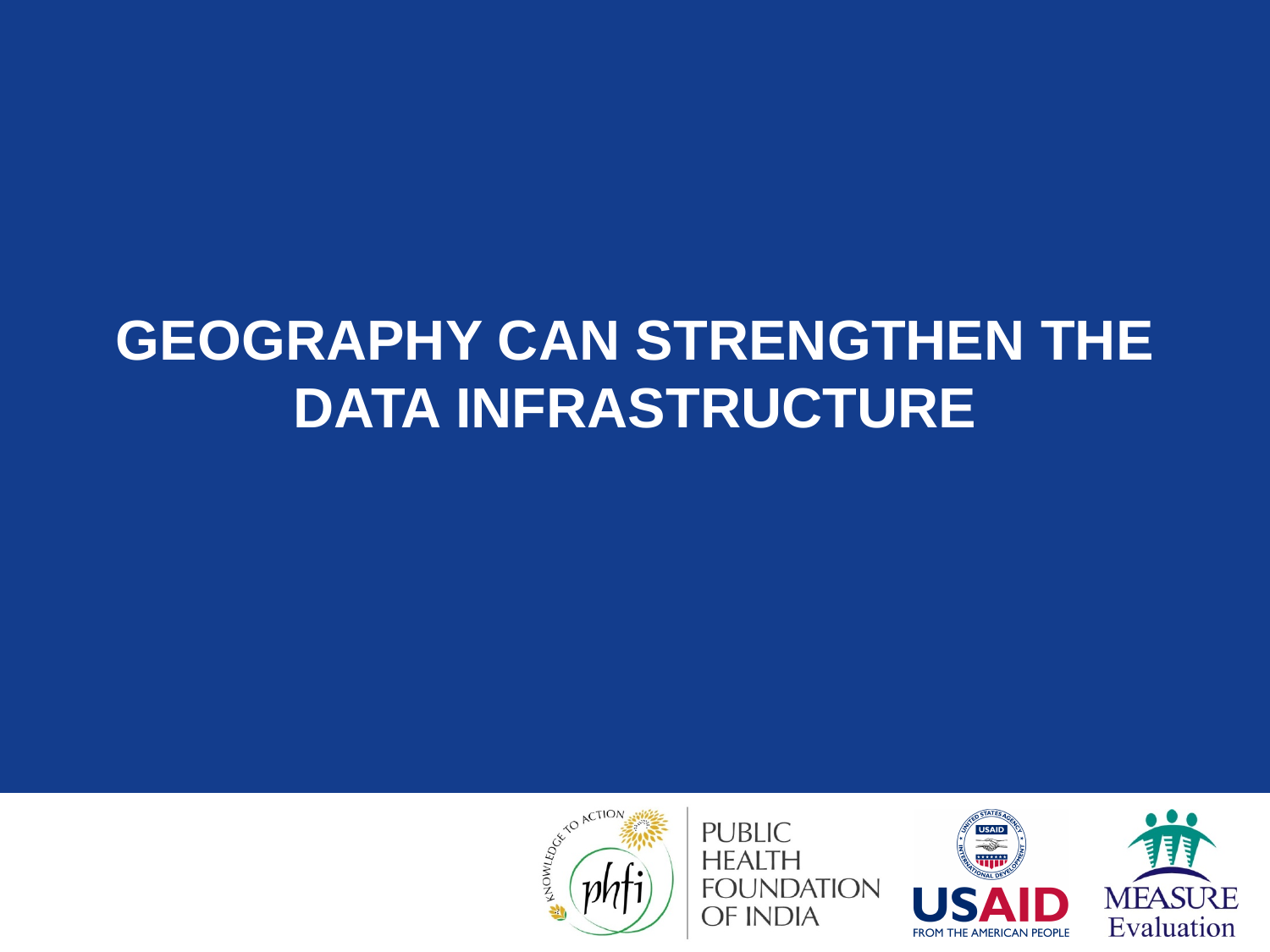

# Geography Can Strengthen The Data Infrastructure